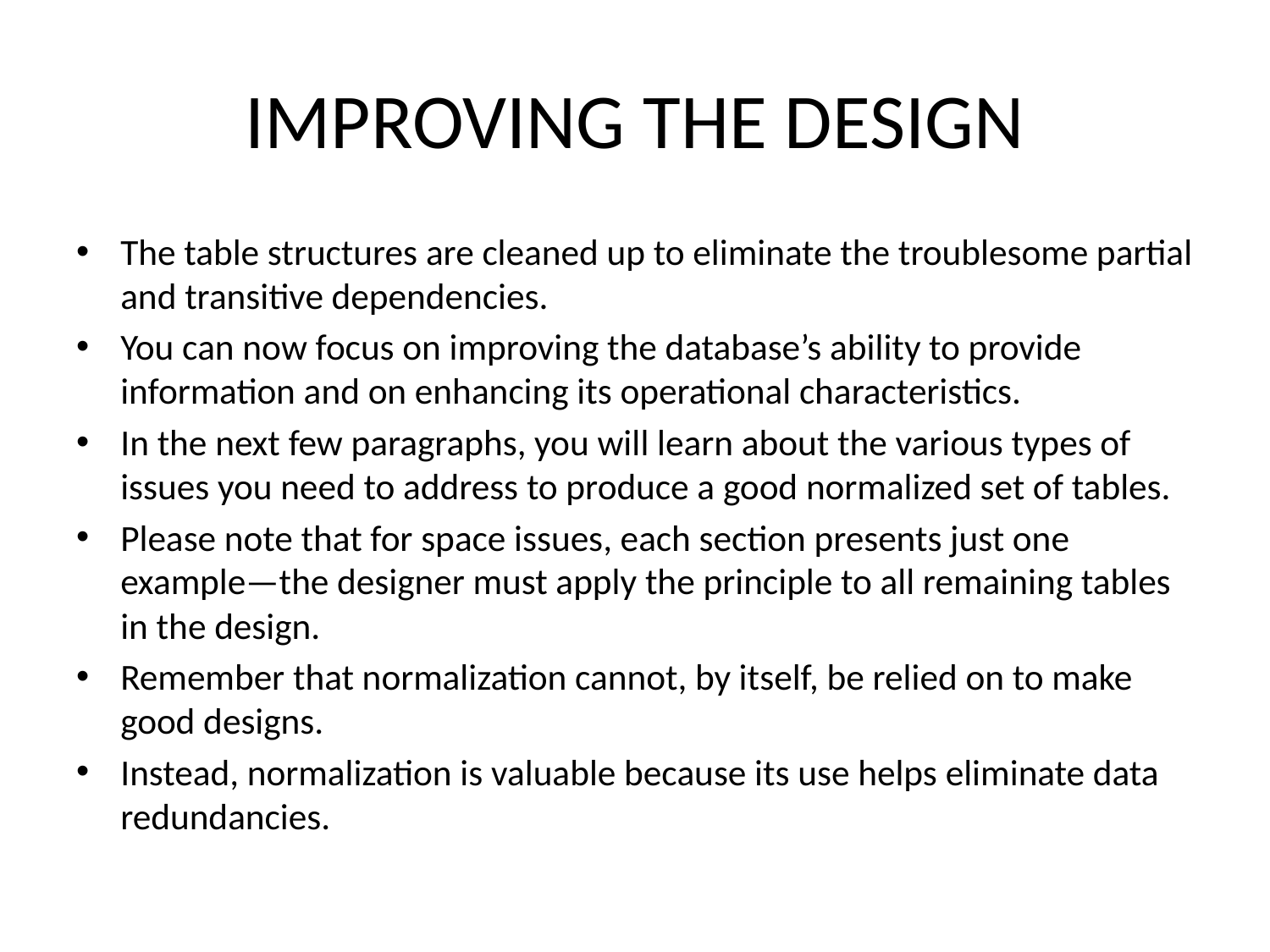

# IMPROVING THE DESIGN
The table structures are cleaned up to eliminate the troublesome partial and transitive dependencies.
You can now focus on improving the database’s ability to provide information and on enhancing its operational characteristics.
In the next few paragraphs, you will learn about the various types of issues you need to address to produce a good normalized set of tables.
Please note that for space issues, each section presents just one example—the designer must apply the principle to all remaining tables in the design.
Remember that normalization cannot, by itself, be relied on to make good designs.
Instead, normalization is valuable because its use helps eliminate data redundancies.